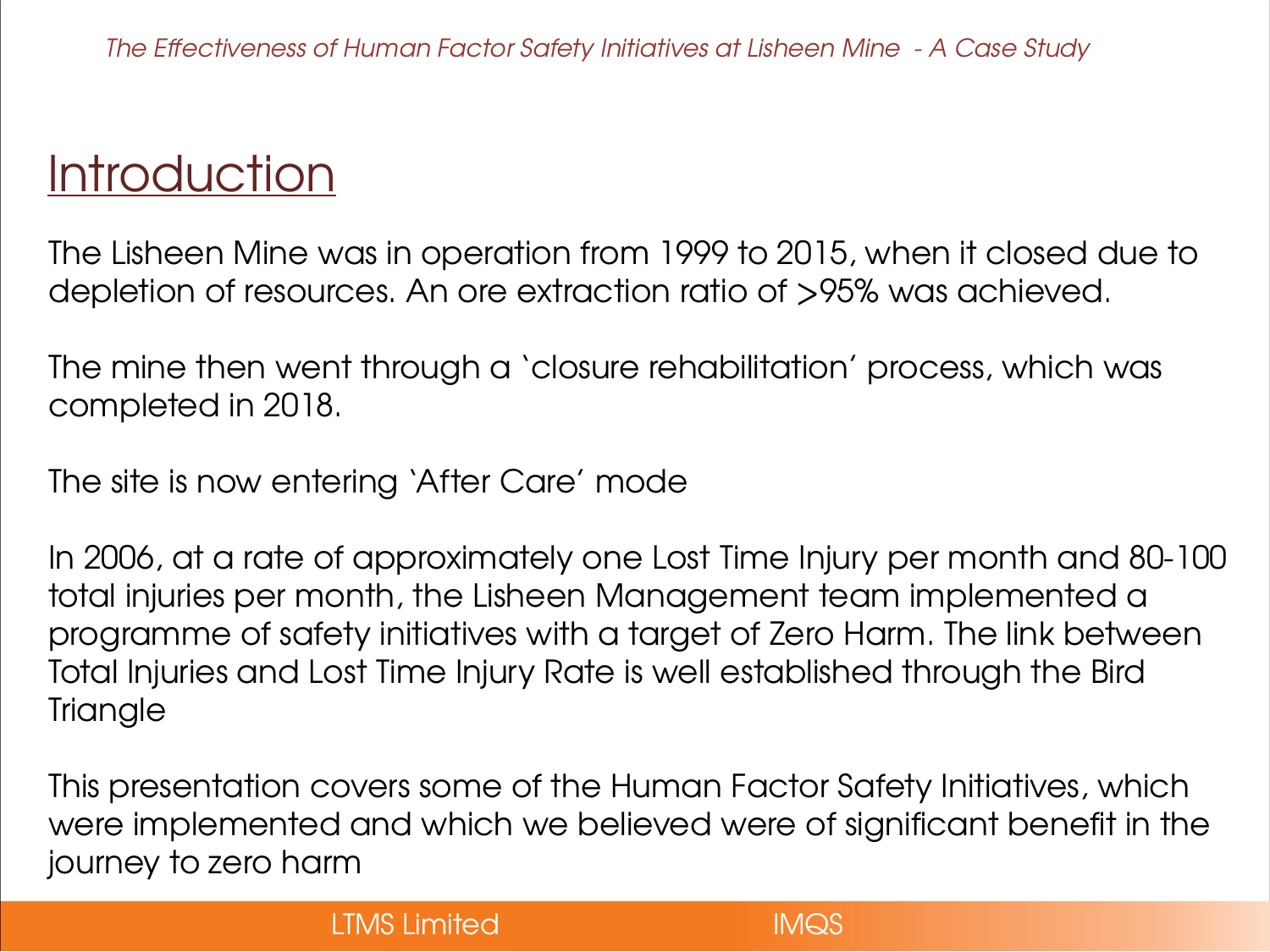

The Effectiveness of Human Factor Safety Initiatives at Lisheen Mine  - A Case Study
Introduction
The Lisheen Mine was in operation from 1999 to 2015, when it closed due to depletion of resources. An ore extraction ratio of >95% was achieved.

The mine then went through a ‘closure rehabilitation’ process, which was completed in 2018.

The site is now entering ‘After Care’ mode

In 2006, at a rate of approximately one Lost Time Injury per month and 80-100 total injuries per month, the Lisheen Management team implemented a programme of safety initiatives with a target of Zero Harm. The link between Total Injuries and Lost Time Injury Rate is well established through the Bird Triangle

This presentation covers some of the Human Factor Safety Initiatives, which were implemented and which we believed were of significant benefit in the journey to zero harm
                                   LTMS Limited                                   IMQS